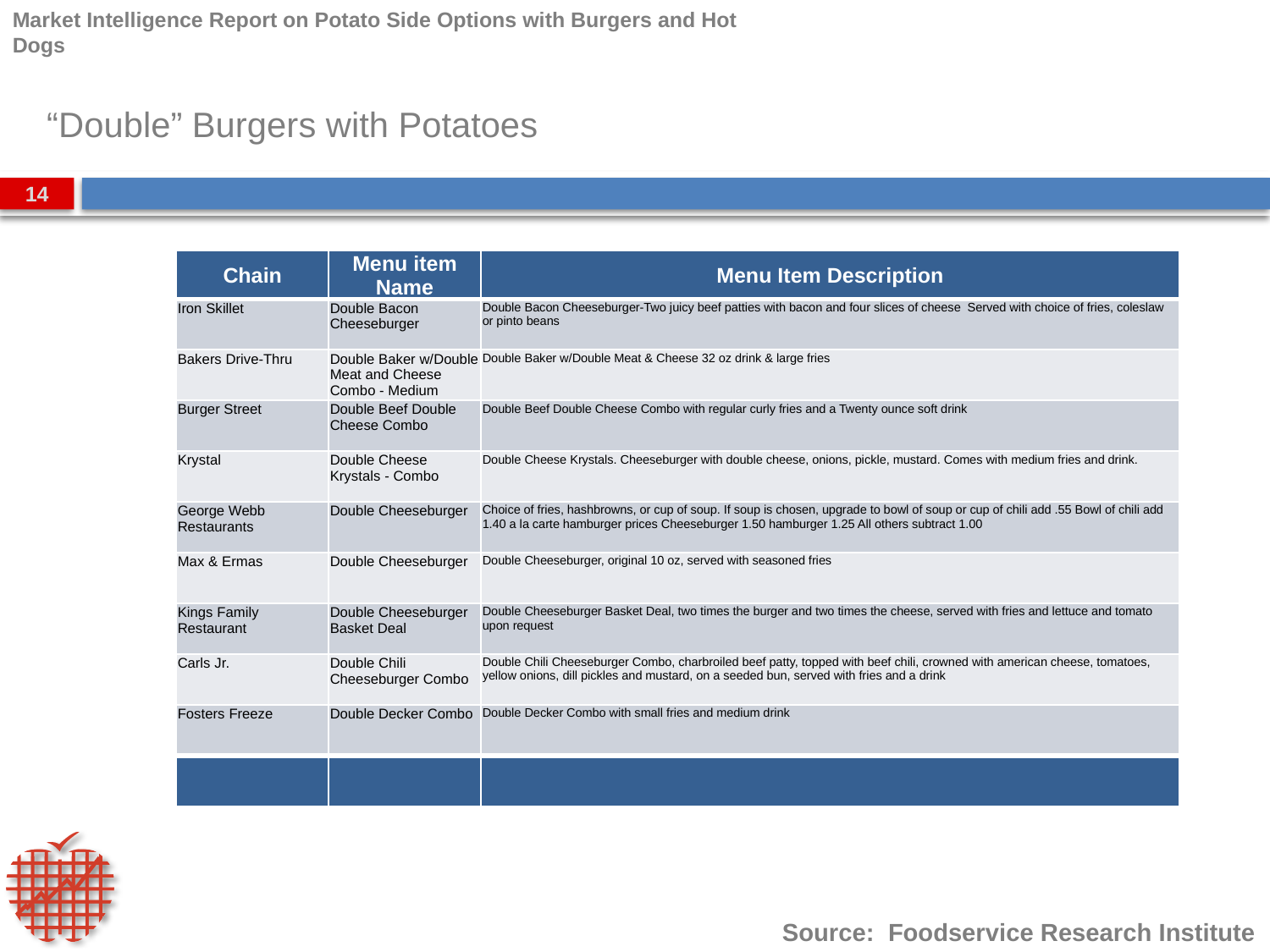

“Double” Burgers with Potatoes
| Chain | Menu item Name | Menu Item Description |
| --- | --- | --- |
| Iron Skillet | Double Bacon Cheeseburger | Double Bacon Cheeseburger-Two juicy beef patties with bacon and four slices of cheese Served with choice of fries, coleslaw or pinto beans |
| Bakers Drive-Thru | Double Baker w/Double Meat and Cheese Combo - Medium | Double Baker w/Double Meat & Cheese 32 oz drink & large fries |
| Burger Street | Double Beef Double Cheese Combo | Double Beef Double Cheese Combo with regular curly fries and a Twenty ounce soft drink |
| Krystal | Double Cheese Krystals - Combo | Double Cheese Krystals. Cheeseburger with double cheese, onions, pickle, mustard. Comes with medium fries and drink. |
| George Webb Restaurants | Double Cheeseburger | Choice of fries, hashbrowns, or cup of soup. If soup is chosen, upgrade to bowl of soup or cup of chili add .55 Bowl of chili add 1.40 a la carte hamburger prices Cheeseburger 1.50 hamburger 1.25 All others subtract 1.00 |
| Max & Ermas | Double Cheeseburger | Double Cheeseburger, original 10 oz, served with seasoned fries |
| Kings Family Restaurant | Double Cheeseburger Basket Deal | Double Cheeseburger Basket Deal, two times the burger and two times the cheese, served with fries and lettuce and tomato upon request |
| Carls Jr. | Double Chili Cheeseburger Combo | Double Chili Cheeseburger Combo, charbroiled beef patty, topped with beef chili, crowned with american cheese, tomatoes, yellow onions, dill pickles and mustard, on a seeded bun, served with fries and a drink |
| Fosters Freeze | Double Decker Combo | Double Decker Combo with small fries and medium drink |
|  |  |  |